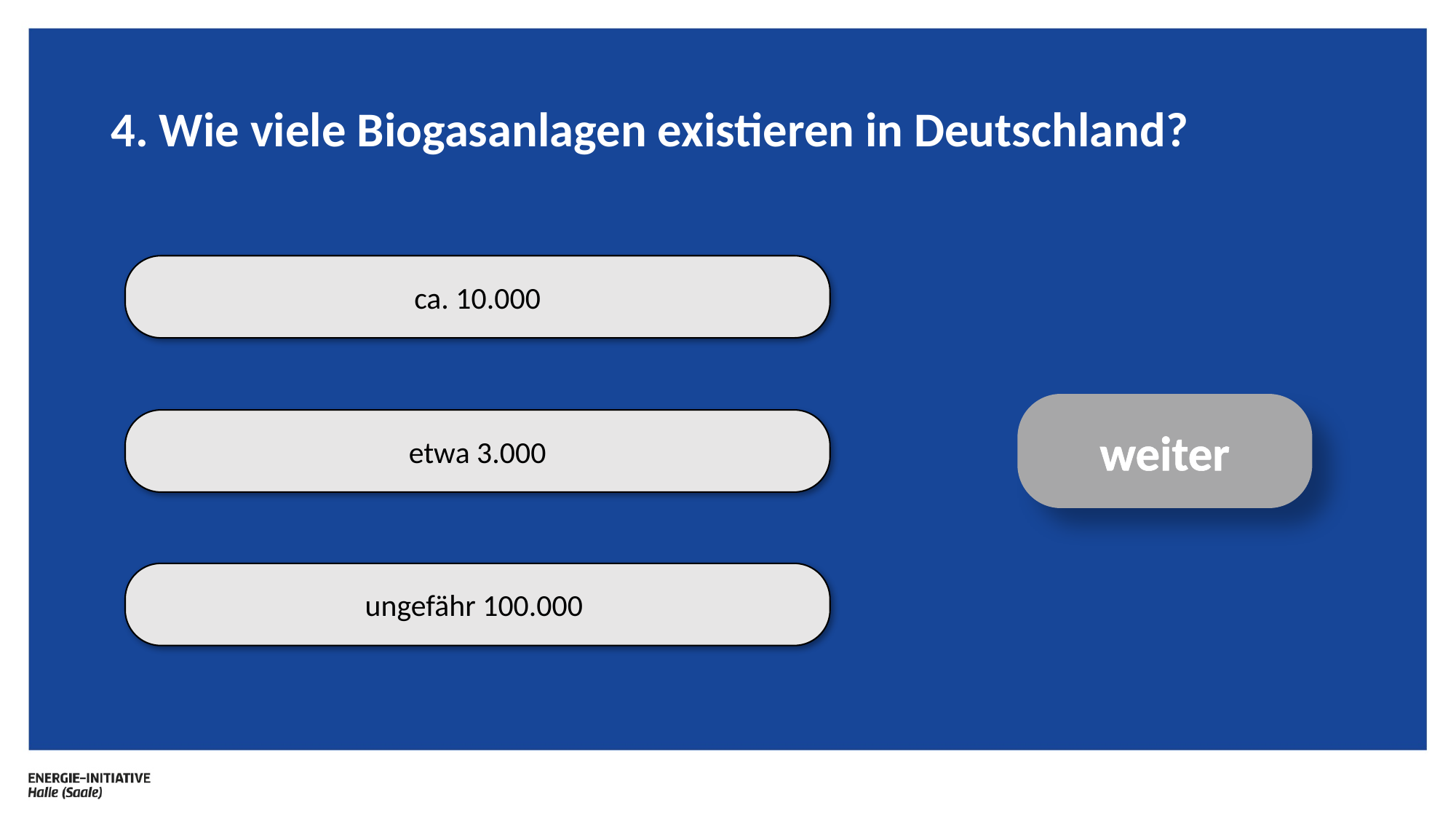

# 4. Wie viele Biogasanlagen existieren in Deutschland?

ca. 10.000
weiter
etwa 3.000
ungefähr 100.000